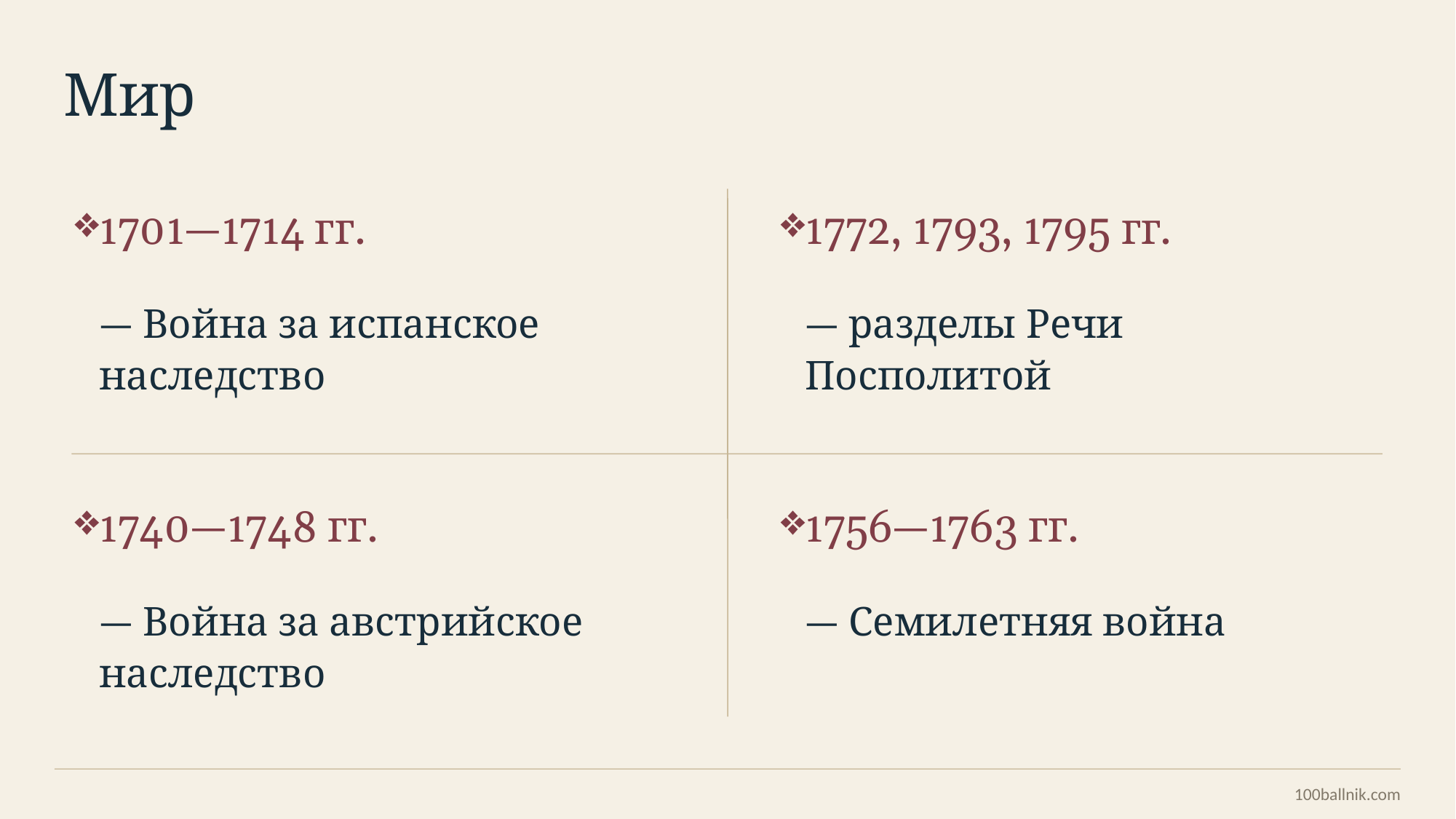

Мир

1701—1714 гг.
1772, 1793, 1795 гг.
— Война за испанское наследство
— разделы Речи Посполитой

1740—1748 гг.
1756—1763 гг.
— Война за австрийское наследство
— Семилетняя война

100ballnik.com